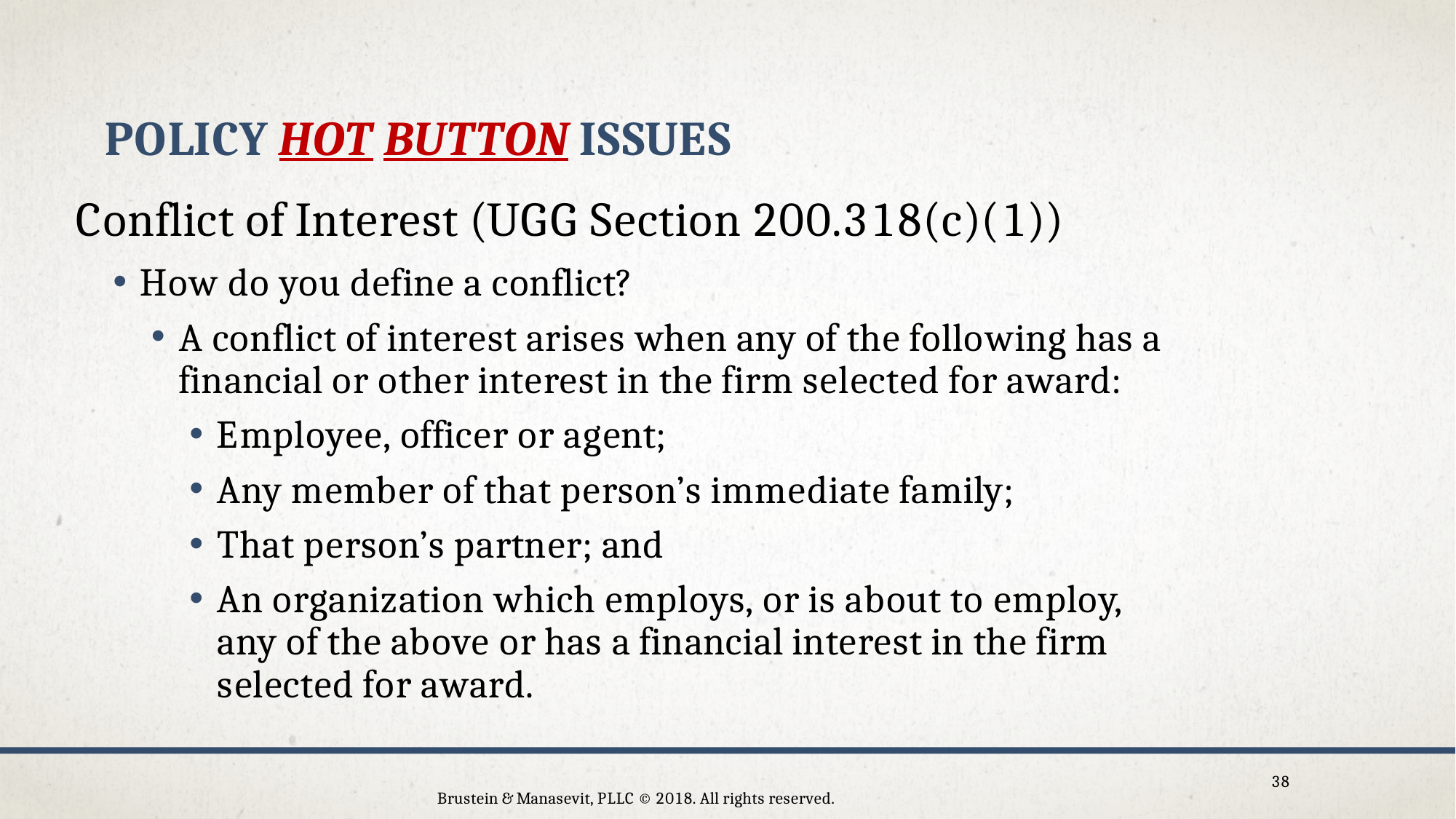

# Policy HOT BUTTON Issues
Conflict of Interest (UGG Section 200.318(c)(1))
How do you define a conflict?
A conflict of interest arises when any of the following has a financial or other interest in the firm selected for award:
Employee, officer or agent;
Any member of that person’s immediate family;
That person’s partner; and
An organization which employs, or is about to employ, any of the above or has a financial interest in the firm selected for award.
38
Brustein & Manasevit, PLLC © 2018. All rights reserved.